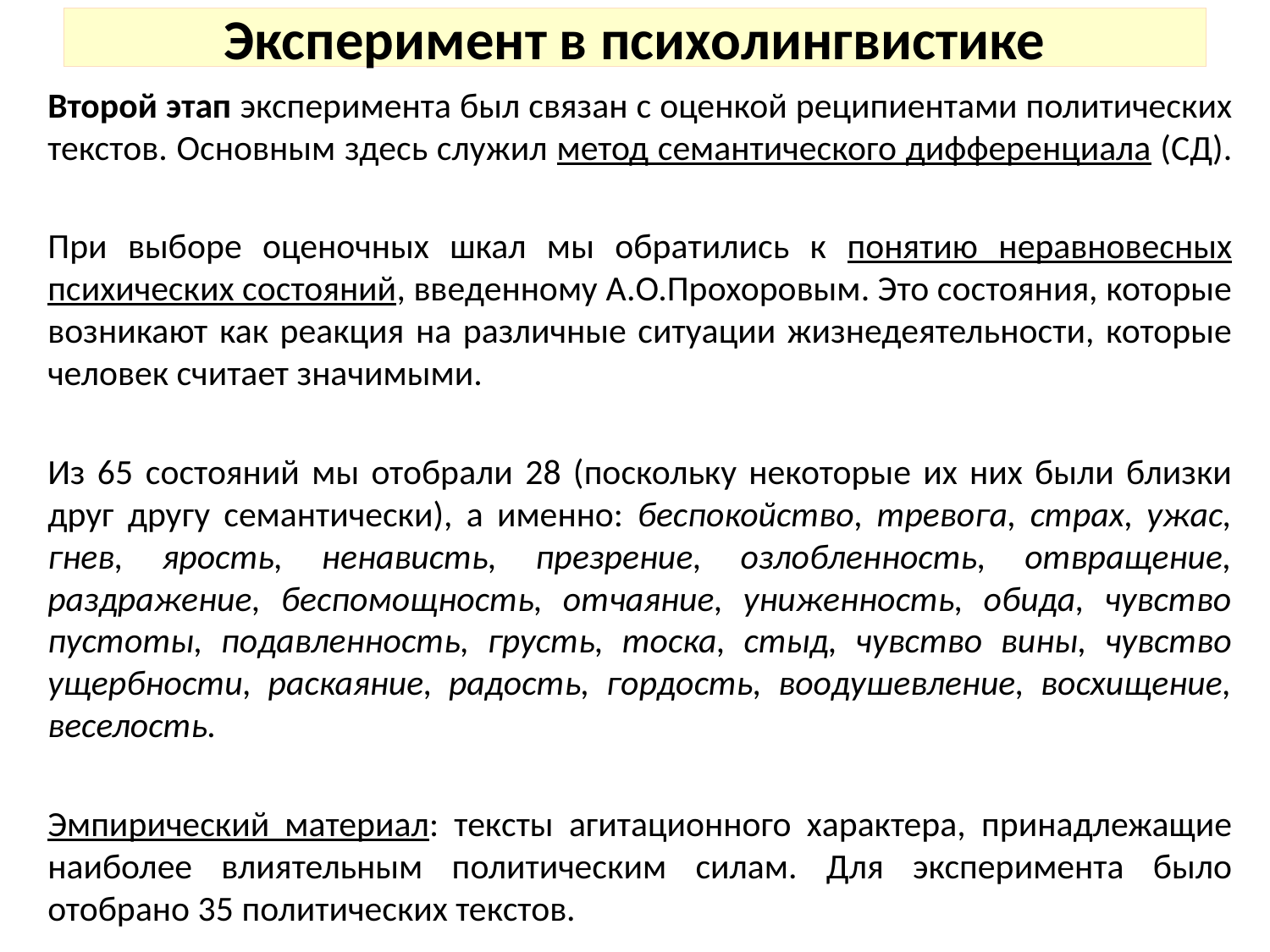

# Эксперимент в психолингвистике
Второй этап эксперимента был связан с оценкой реципиентами политических текстов. Основным здесь служил метод семантического дифференциала (СД).

При выборе оценочных шкал мы обратились к понятию неравновесных психических состояний, введенному А.О.Прохоровым. Это состояния, которые возникают как реакция на различные ситуации жизнедеятельности, которые человек считает значимыми.

Из 65 состояний мы отобрали 28 (поскольку некоторые их них были близки друг другу семантически), а именно: беспокойство, тревога, страх, ужас, гнев, ярость, ненависть, презрение, озлобленность, отвращение, раздражение, беспомощность, отчаяние, униженность, обида, чувство пустоты, подавленность, грусть, тоска, стыд, чувство вины, чувство ущербности, раскаяние, радость, гордость, воодушевление, восхищение, веселость.

Эмпирический материал: тексты агитационного характера, принадлежащие наиболее влиятельным политическим силам. Для эксперимента было отобрано 35 политических текстов.